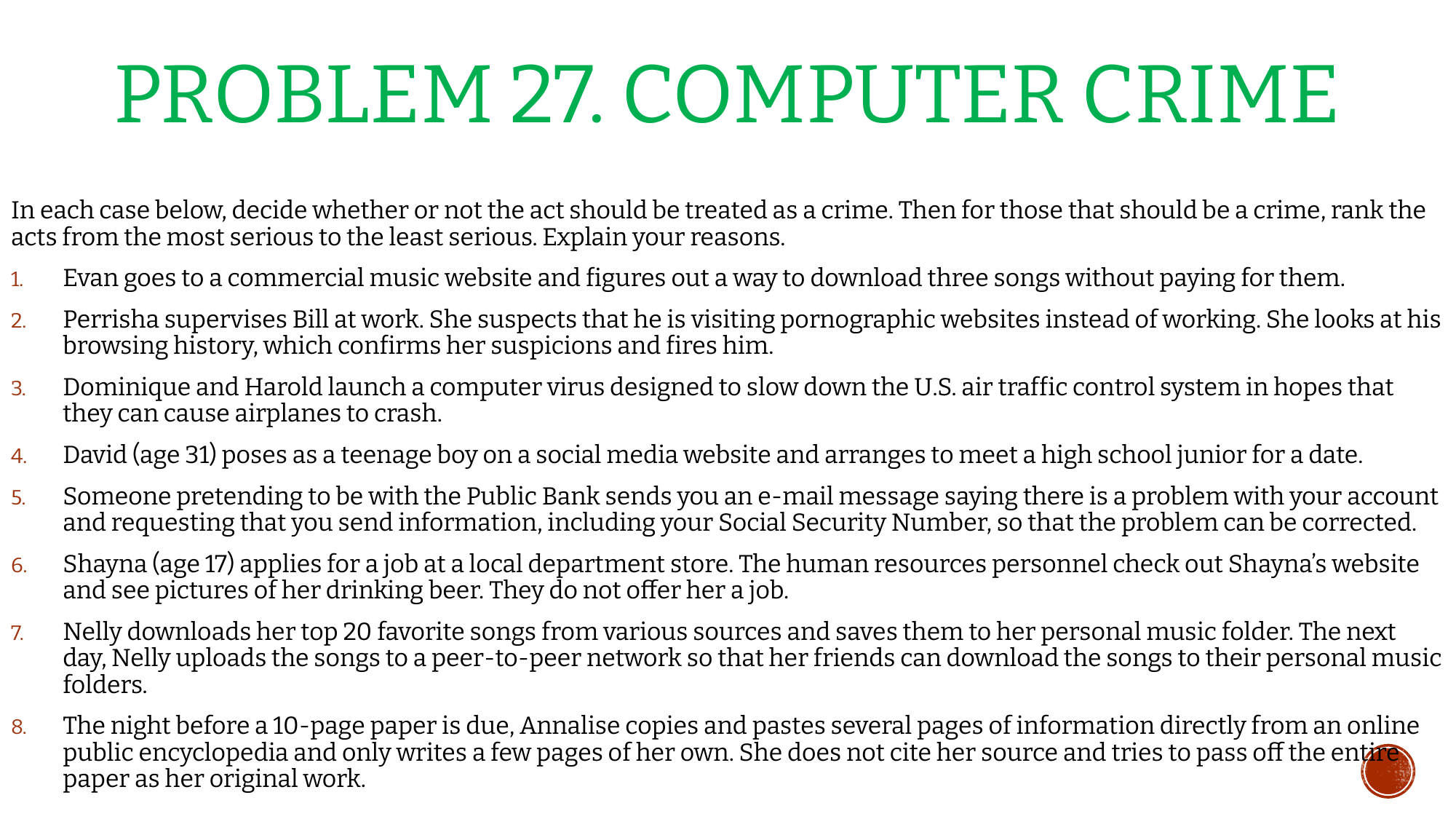

# Problem 27. Computer Crime
In each case below, decide whether or not the act should be treated as a crime. Then for those that should be a crime, rank the acts from the most serious to the least serious. Explain your reasons.
Evan goes to a commercial music website and figures out a way to download three songs without paying for them.
Perrisha supervises Bill at work. She suspects that he is visiting pornographic websites instead of working. She looks at his browsing history, which confirms her suspicions and fires him.
Dominique and Harold launch a computer virus designed to slow down the U.S. air traffic control system in hopes that they can cause airplanes to crash.
David (age 31) poses as a teenage boy on a social media website and arranges to meet a high school junior for a date.
Someone pretending to be with the Public Bank sends you an e-mail message saying there is a problem with your account and requesting that you send information, including your Social Security Number, so that the problem can be corrected.
Shayna (age 17) applies for a job at a local department store. The human resources personnel check out Shayna’s website and see pictures of her drinking beer. They do not offer her a job.
Nelly downloads her top 20 favorite songs from various sources and saves them to her personal music folder. The next day, Nelly uploads the songs to a peer-to-peer network so that her friends can download the songs to their personal music folders.
The night before a 10-page paper is due, Annalise copies and pastes several pages of information directly from an online public encyclopedia and only writes a few pages of her own. She does not cite her source and tries to pass off the entire paper as her original work.